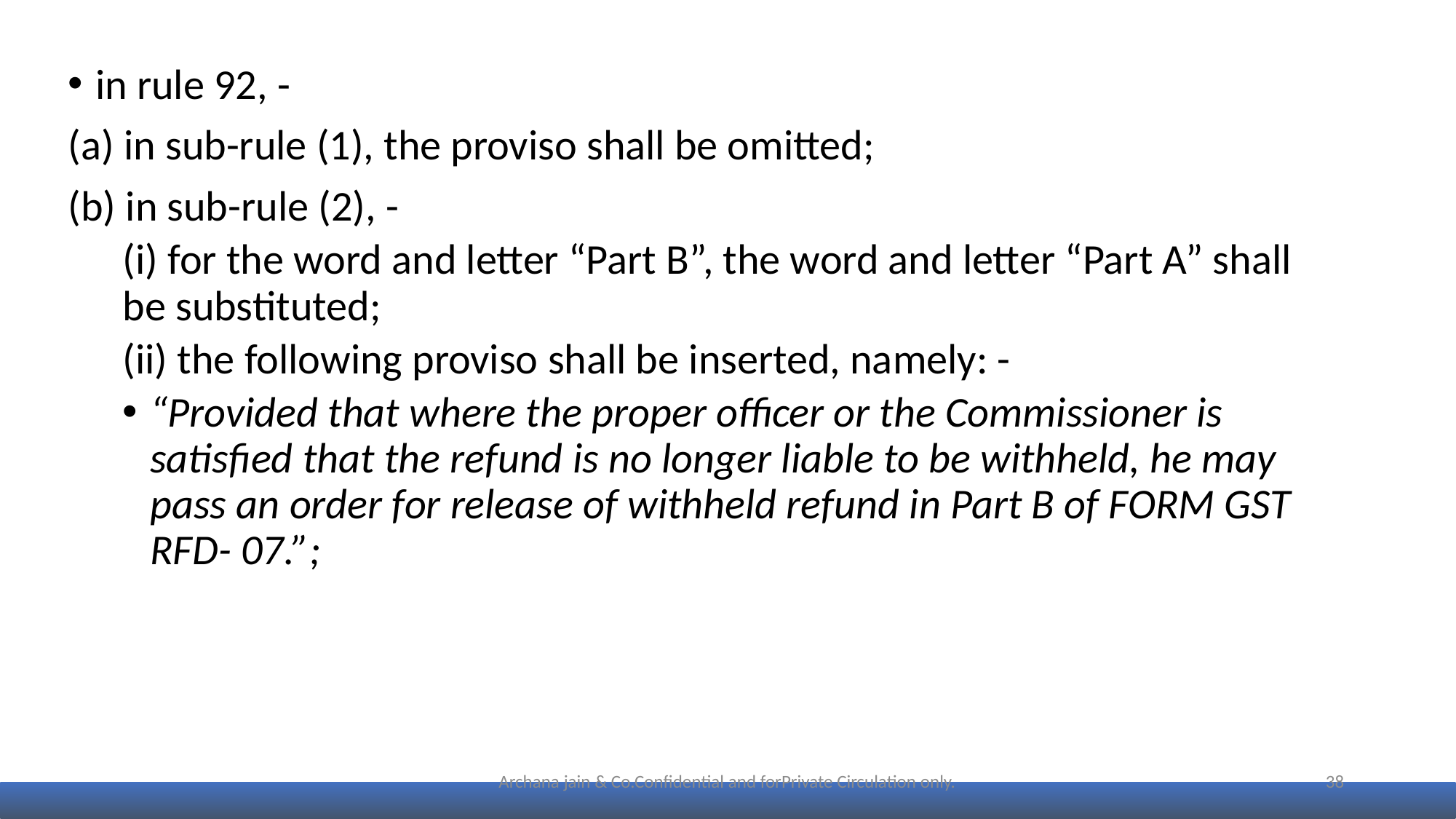

in rule 92, -
(a) in sub-rule (1), the proviso shall be omitted;
(b) in sub-rule (2), -
(i) for the word and letter “Part B”, the word and letter “Part A” shall be substituted;
(ii) the following proviso shall be inserted, namely: -
“Provided that where the proper officer or the Commissioner is satisfied that the refund is no longer liable to be withheld, he may pass an order for release of withheld refund in Part B of FORM GST RFD- 07.”;
Archana jain & Co.Confidential and forPrivate Circulation only.
38